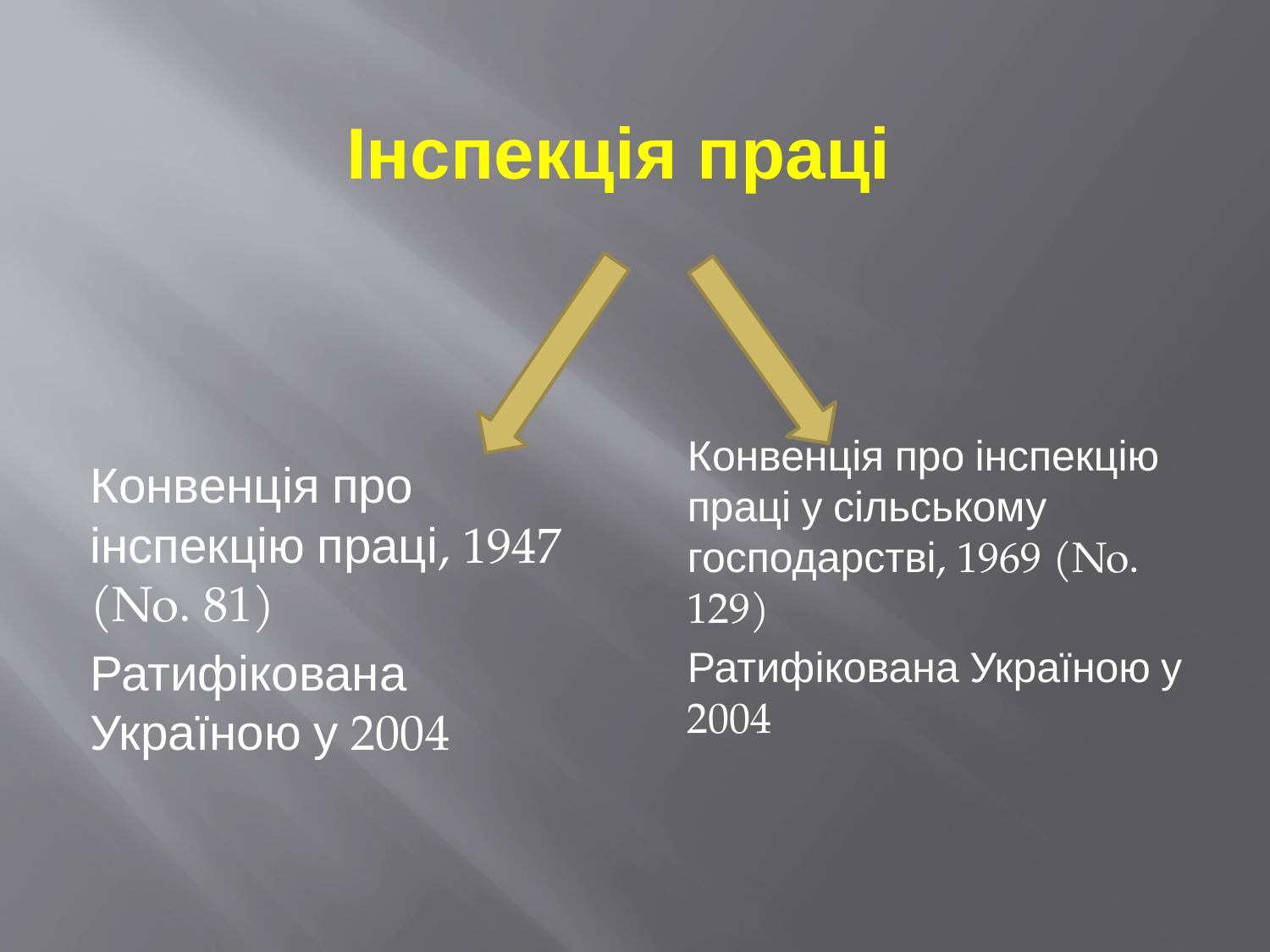

# Інспекція праці

Конвенція про інспекцію праці у сільському господарстві, 1969 (No. 129)
Ратифікована Україною у 2004
Конвенція про інспекцію праці, 1947 (No. 81)
Ратифікована Україною у 2004